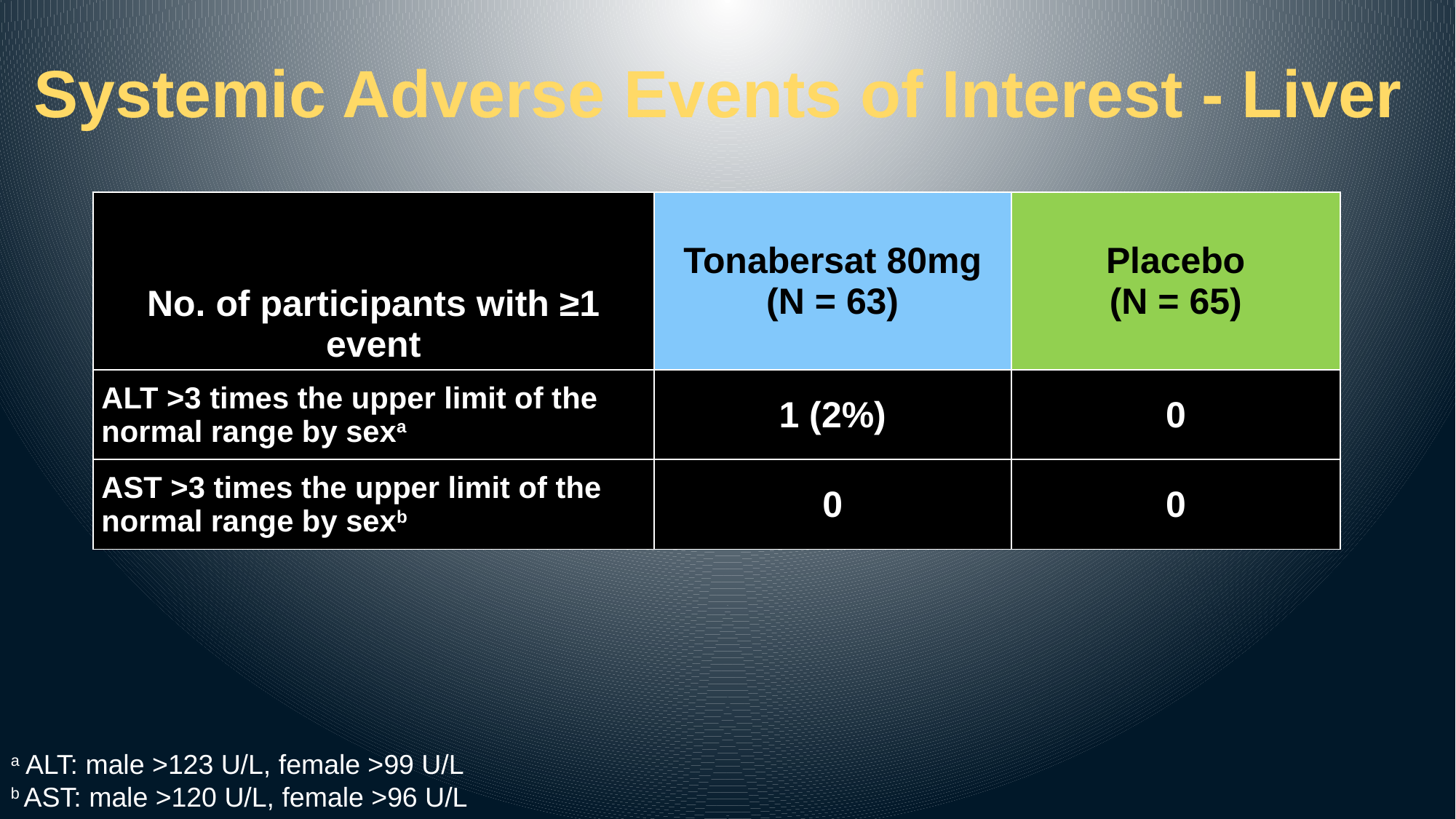

# Systemic Adverse Events of Interest - Liver
| No. of participants with ≥1 event | Tonabersat 80mg (N = 63) | Placebo (N = 65) |
| --- | --- | --- |
| ALT >3 times the upper limit of the normal range by sexa | 1 (2%) | 0 |
| AST >3 times the upper limit of the normal range by sexb | 0 | 0 |
a ALT: male >123 U/L, female >99 U/L
b AST: male >120 U/L, female >96 U/L